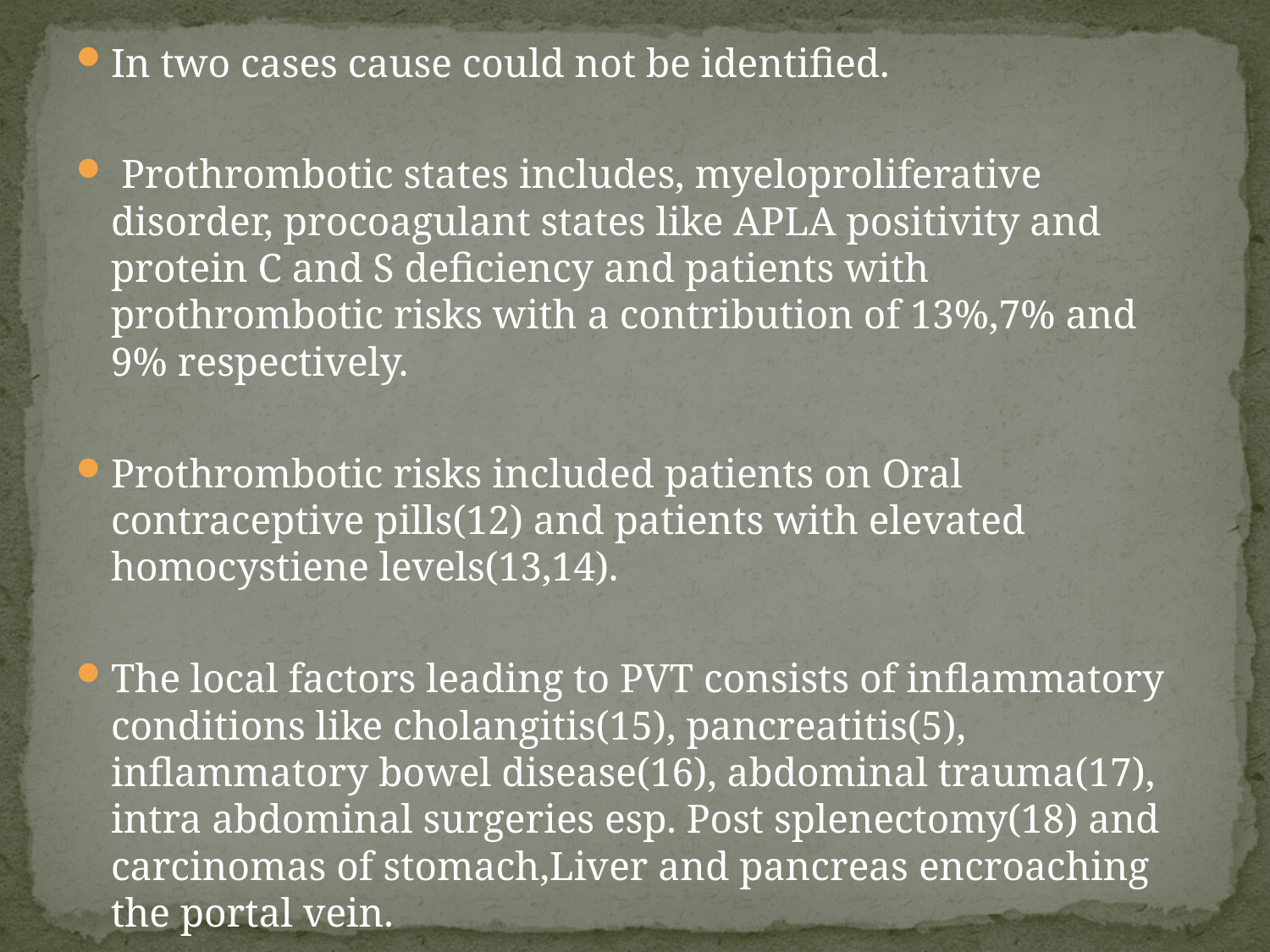

#
In two cases cause could not be identified.

 Prothrombotic states includes, myeloproliferative disorder, procoagulant states like APLA positivity and protein C and S deficiency and patients with prothrombotic risks with a contribution of 13%,7% and 9% respectively.

Prothrombotic risks included patients on Oral contraceptive pills(12) and patients with elevated homocystiene levels(13,14).

The local factors leading to PVT consists of inflammatory conditions like cholangitis(15), pancreatitis(5), inflammatory bowel disease(16), abdominal trauma(17), intra abdominal surgeries esp. Post splenectomy(18) and carcinomas of stomach,Liver and pancreas encroaching the portal vein.